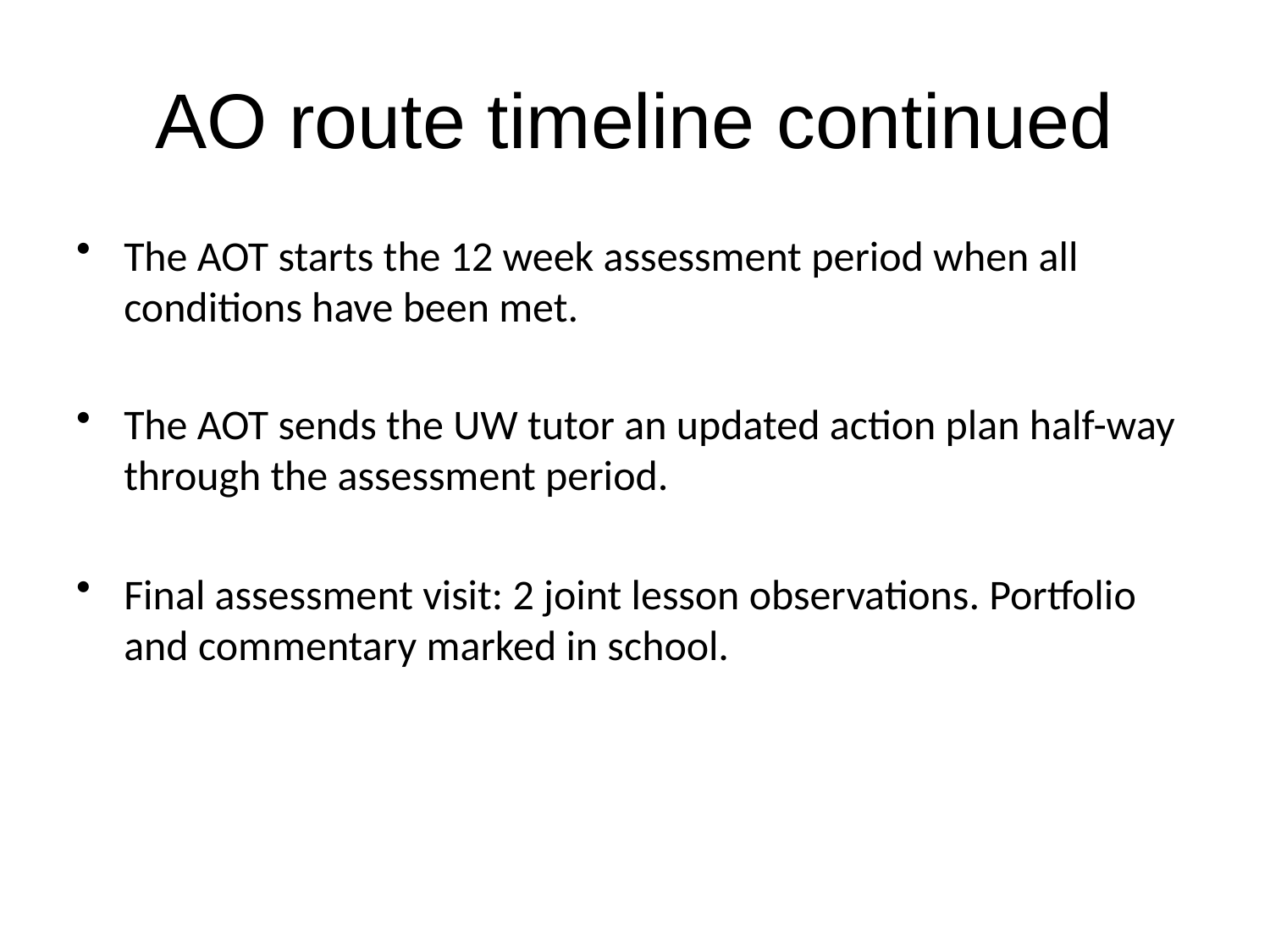

# AO route timeline continued
The AOT starts the 12 week assessment period when all conditions have been met.

The AOT sends the UW tutor an updated action plan half-way through the assessment period.

Final assessment visit: 2 joint lesson observations. Portfolio and commentary marked in school.